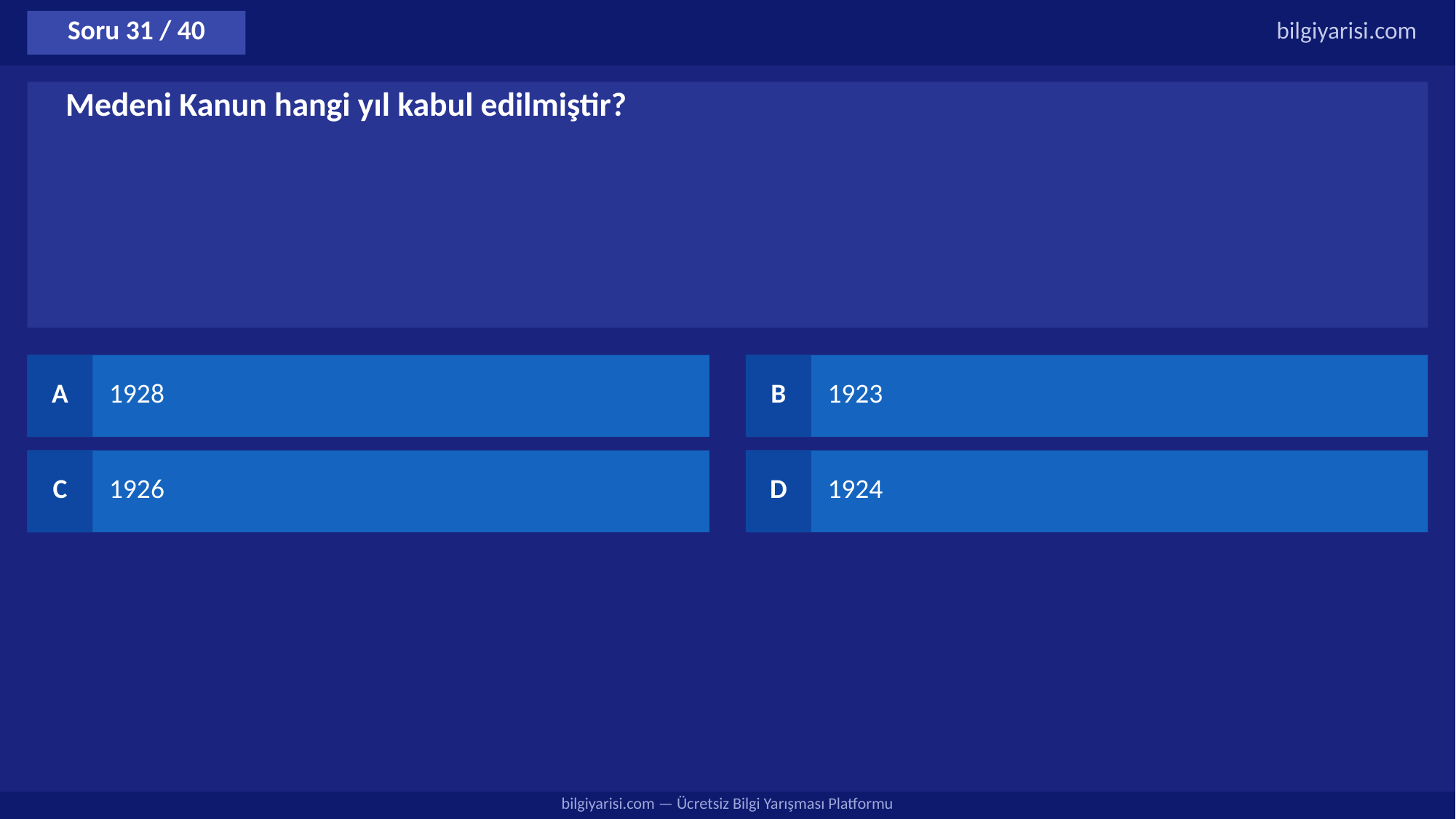

Soru 31 / 40
bilgiyarisi.com

Medeni Kanun hangi yıl kabul edilmiştir?

A
1928

B
1923

C
1926

D
1924
bilgiyarisi.com — Ücretsiz Bilgi Yarışması Platformu